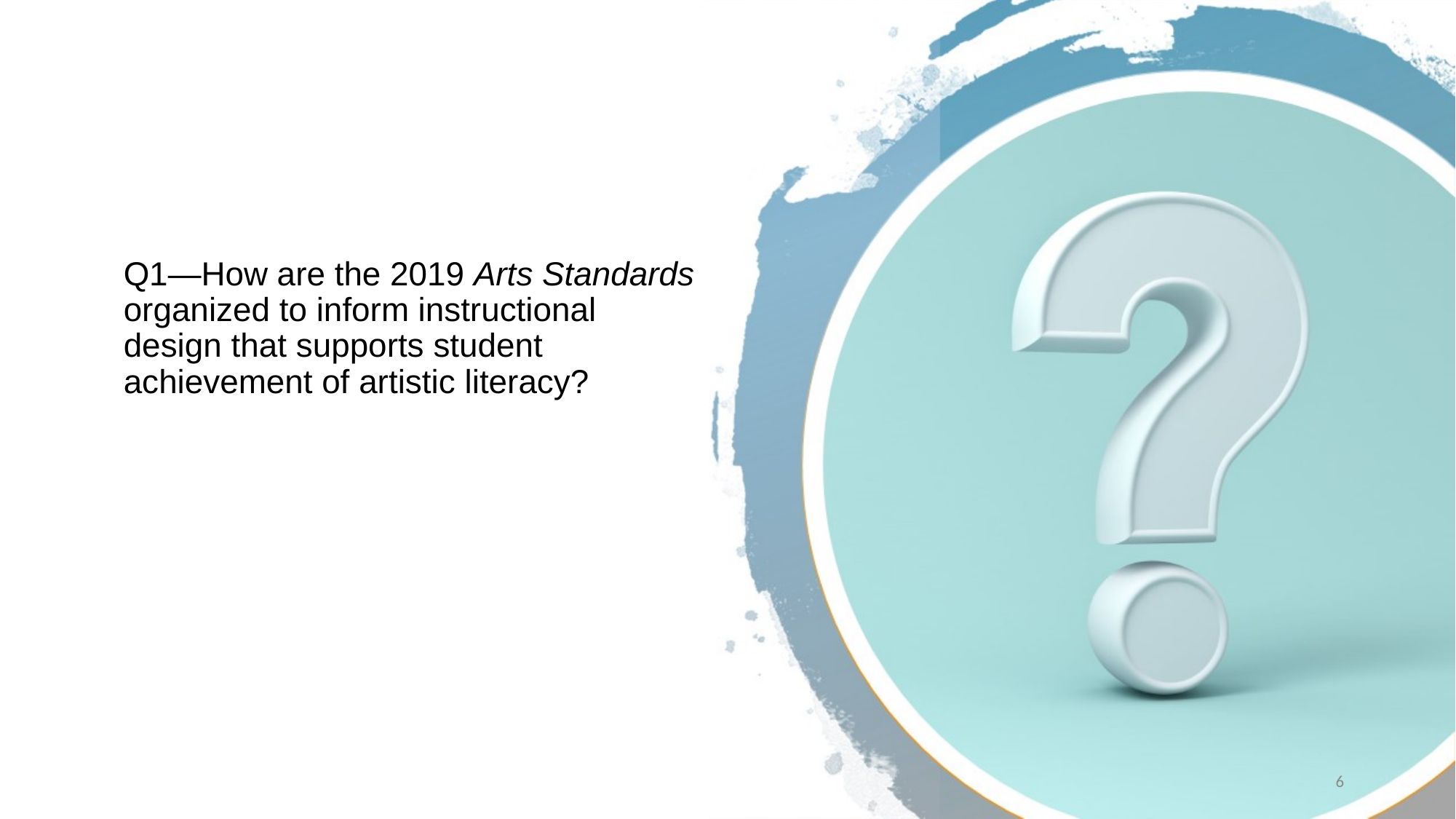

# Q1—How are the 2019 Arts Standards organized to inform instructional design that supports student achievement of artistic literacy?
6